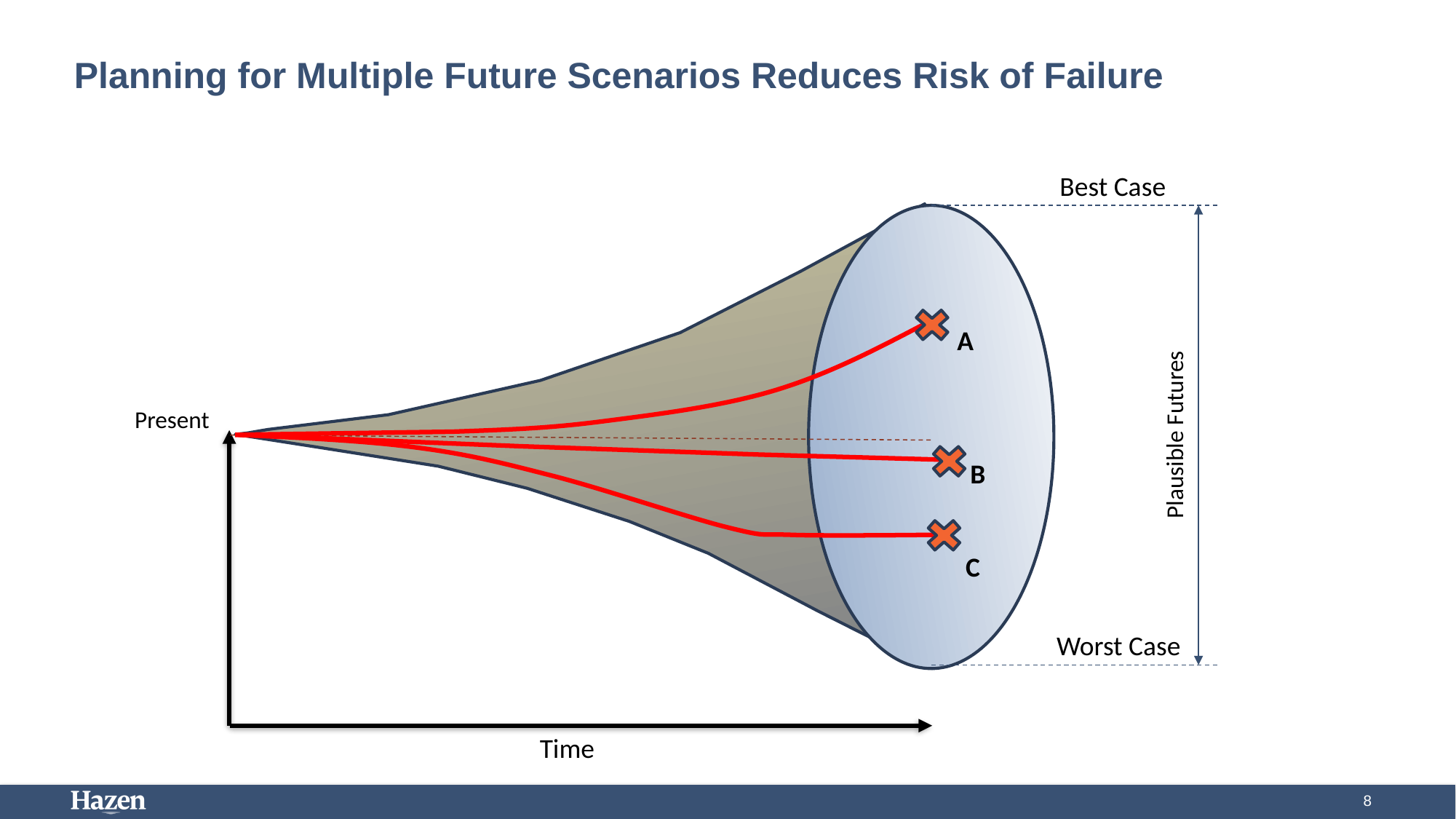

# Planning for Multiple Future Scenarios Reduces Risk of Failure

Best Case

A

Present
Plausible Futures

B

C
Worst Case
Time
8